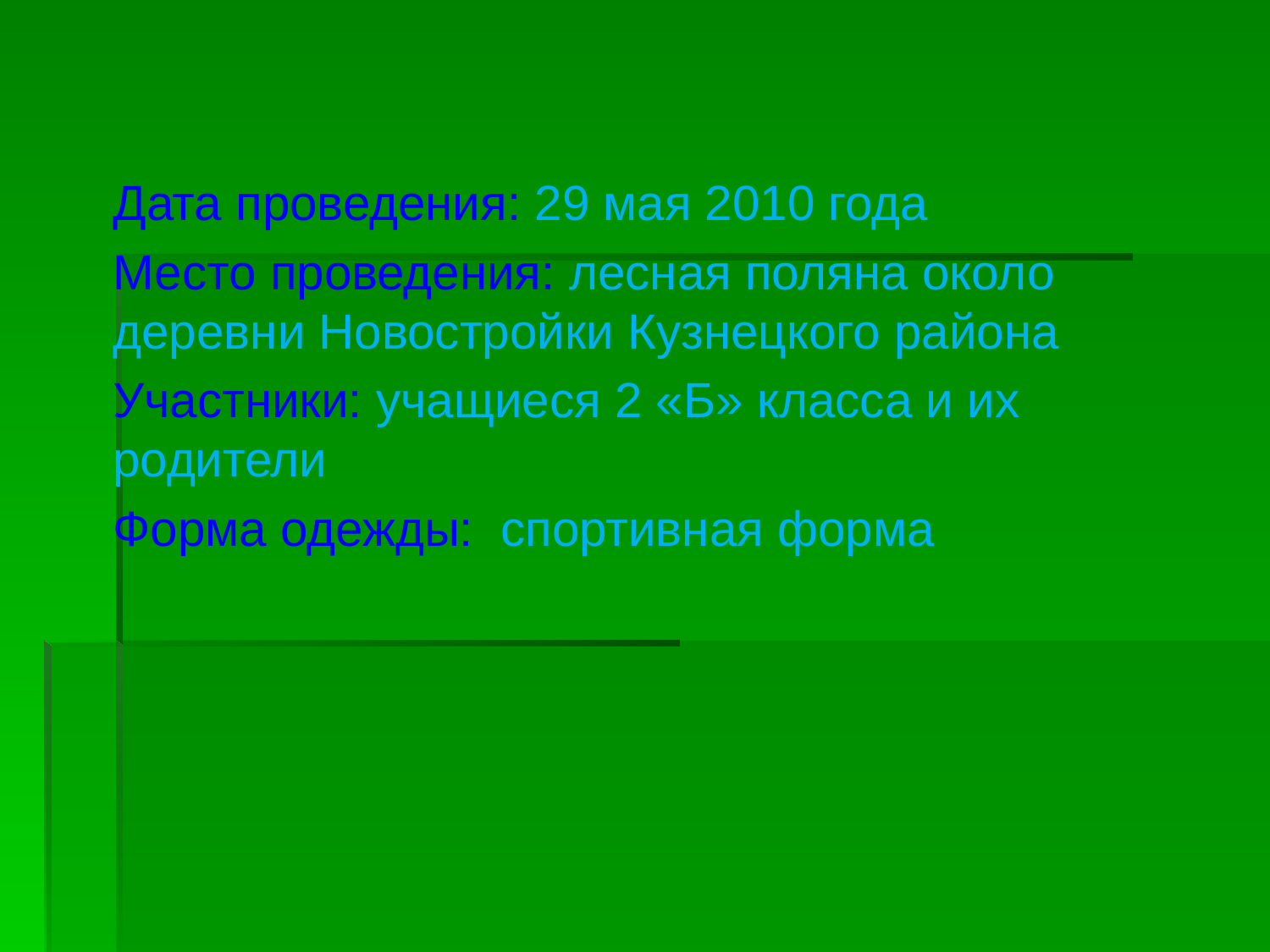

Дата проведения: 29 мая 2010 года
Место проведения: лесная поляна около деревни Новостройки Кузнецкого района
Участники: учащиеся 2 «Б» класса и их родители
Форма одежды:  спортивная форма

#